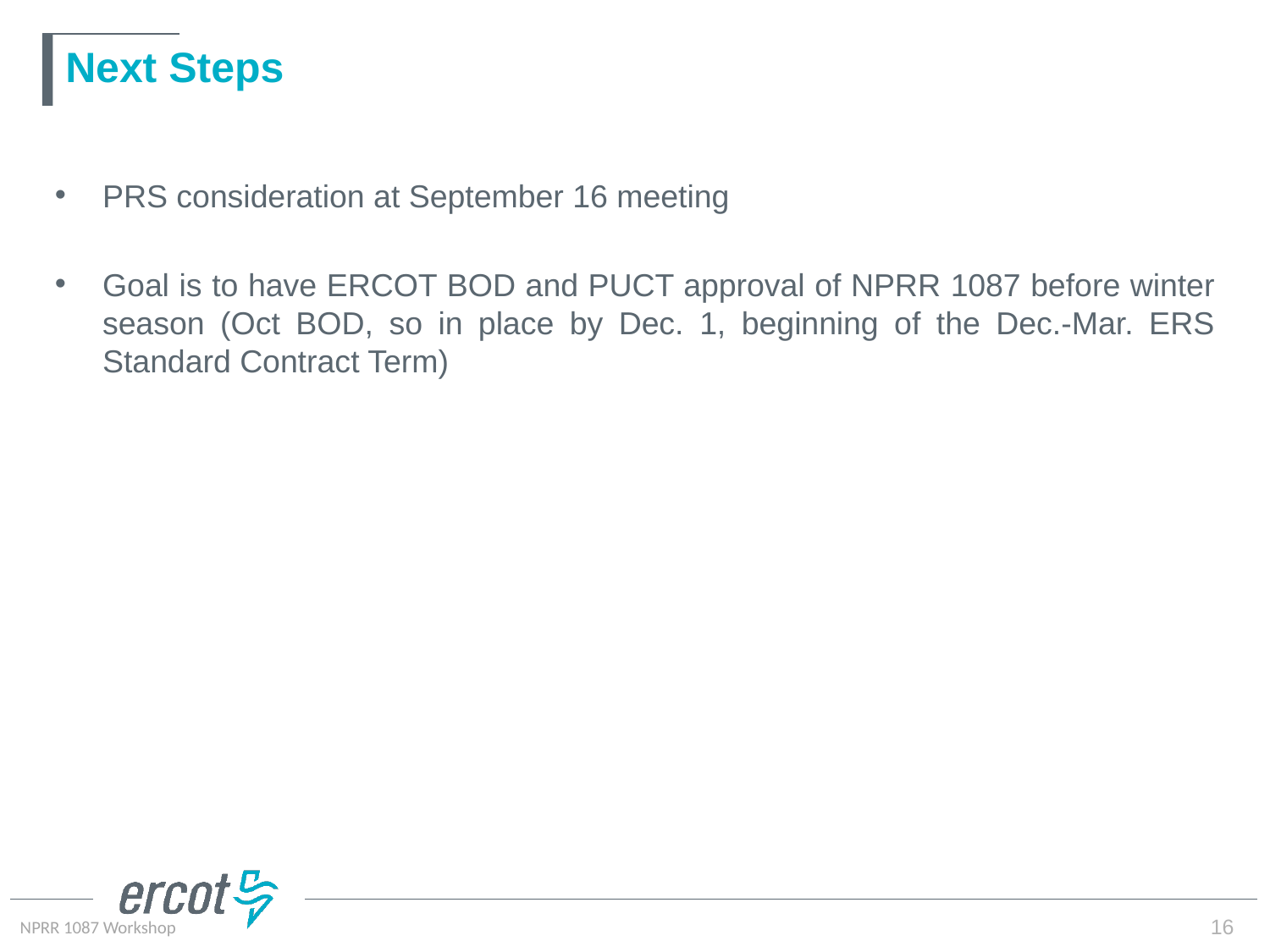

# Next Steps
PRS consideration at September 16 meeting

Goal is to have ERCOT BOD and PUCT approval of NPRR 1087 before winter season (Oct BOD, so in place by Dec. 1, beginning of the Dec.-Mar. ERS Standard Contract Term)
16